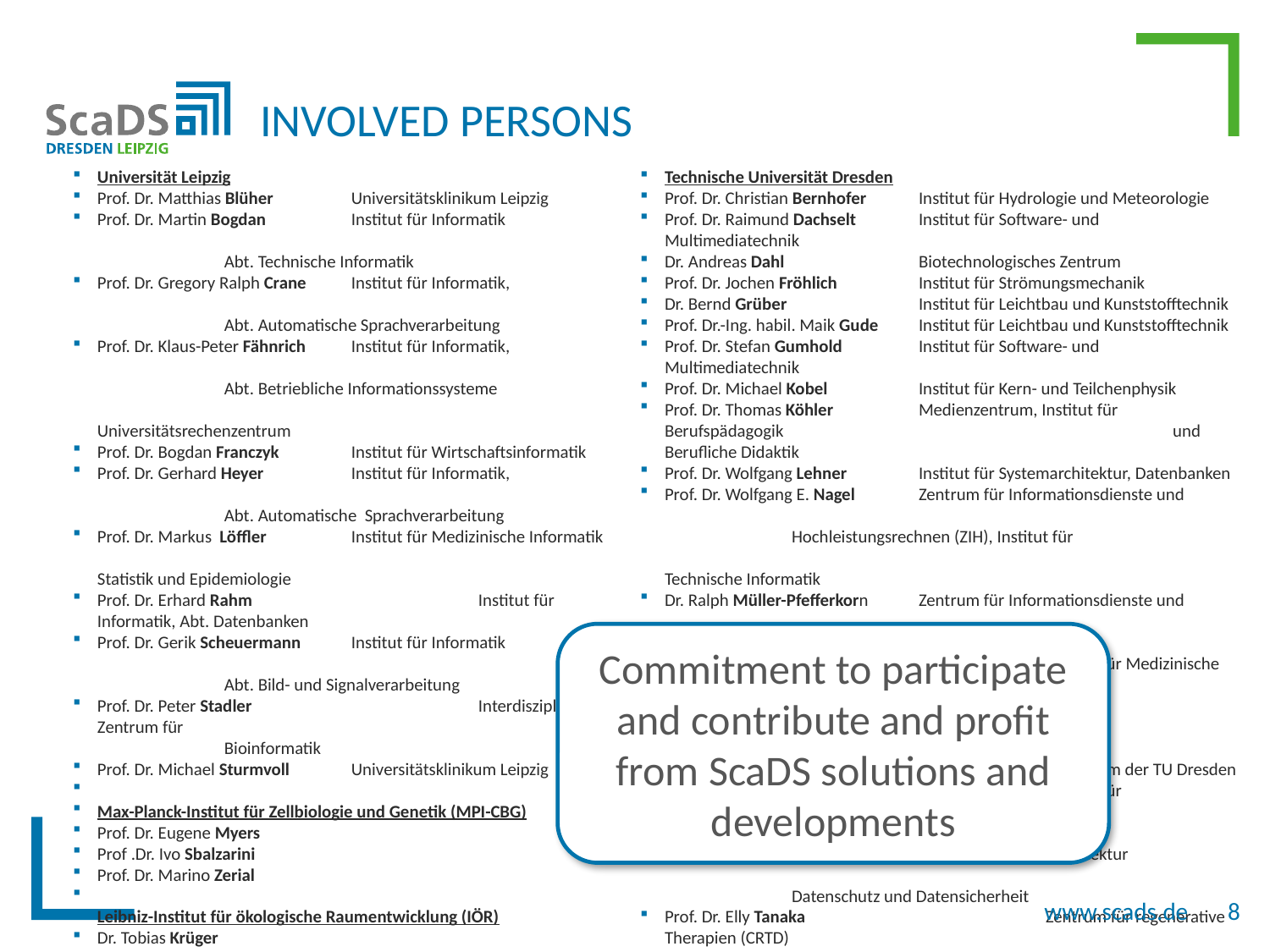

# Involved Persons
Universität Leipzig
Prof. Dr. Matthias Blüher	Universitätsklinikum Leipzig
Prof. Dr. Martin Bogdan	Institut für Informatik						Abt. Technische Informatik
Prof. Dr. Gregory Ralph Crane	Institut für Informatik, 						Abt. Automatische Sprachverarbeitung
Prof. Dr. Klaus-Peter Fähnrich	Institut für Informatik, 						Abt. Betriebliche Informationssysteme				Universitätsrechenzentrum
Prof. Dr. Bogdan Franczyk	Institut für Wirtschaftsinformatik
Prof. Dr. Gerhard Heyer	Institut für Informatik, 						Abt. Automatische  Sprachverarbeitung
Prof. Dr. Markus  Löffler 	Institut für Medizinische Informatik					Statistik und Epidemiologie
Prof. Dr. Erhard Rahm		Institut für Informatik, Abt. Datenbanken
Prof. Dr. Gerik Scheuermann	Institut für Informatik						Abt. Bild- und Signalverarbeitung
Prof. Dr. Peter Stadler		Interdisziplinäres Zentrum für 					Bioinformatik
Prof. Dr. Michael Sturmvoll	Universitätsklinikum Leipzig

Max-Planck-Institut für Zellbiologie und Genetik (MPI-CBG)
Prof. Dr. Eugene Myers
Prof .Dr. Ivo Sbalzarini
Prof. Dr. Marino Zerial

Leibniz-Institut für ökologische Raumentwicklung (IÖR)
Dr. Tobias Krüger
Dr. Gotthard Meinel
Dr. Marco Neubert
Prof. Dr. Jochen Schanze
Dr. Rico Vogel
Technische Universität Dresden
Prof. Dr. Christian Bernhofer	Institut für Hydrologie und Meteorologie
Prof. Dr. Raimund Dachselt	Institut für Software- und Multimediatechnik
Dr. Andreas Dahl		Biotechnologisches Zentrum
Prof. Dr. Jochen Fröhlich	Institut für Strömungsmechanik
Dr. Bernd Grüber		Institut für Leichtbau und Kunststofftechnik
Prof. Dr.-Ing. habil. Maik Gude 	Institut für Leichtbau und Kunststofftechnik
Prof. Dr. Stefan Gumhold	Institut für Software- und Multimediatechnik
Prof. Dr. Michael Kobel	Institut für Kern- und Teilchenphysik
Prof. Dr. Thomas Köhler	Medienzentrum, Institut für Berufspädagogik 				und Berufliche Didaktik
Prof. Dr. Wolfgang Lehner	Institut für Systemarchitektur, Datenbanken
Prof. Dr. Wolfgang E. Nagel	Zentrum für Informationsdienste und 					Hochleistungsrechnen (ZIH), Institut für 					Technische Informatik
Dr. Ralph Müller-Pfefferkorn	Zentrum für Informationsdienste und 					Hochleistungsrechnen
Prof. Dr. Ingo Röder		Institut für Medizinische Informatik und 					Biometrie
Prof. Dr. Carsten Rother	Computer Vision Lab
Prof. Dr. Joachim Scharloth	Institut für Germanistik
Prof. Dr. Michael Schroeder	Biotechnologisches Zentrum der TU Dresden
Prof. Dr. Ralph Stelzer		Institut für Maschinenelemente und 					Maschinenkonstruktion
Prof. Dr. Thorsten Strufe 	Institut für Systemarchitektur						Datenschutz und Datensicherheit
Prof. Dr. Elly Tanaka		Zentrum für regenerative Therapien (CRTD)
Prof. Dr. Hans Vorländer	Institut für Politikwissenschaft

Commitment to participate and contribute and profit from ScaDS solutions and developments
8

www.scads.de